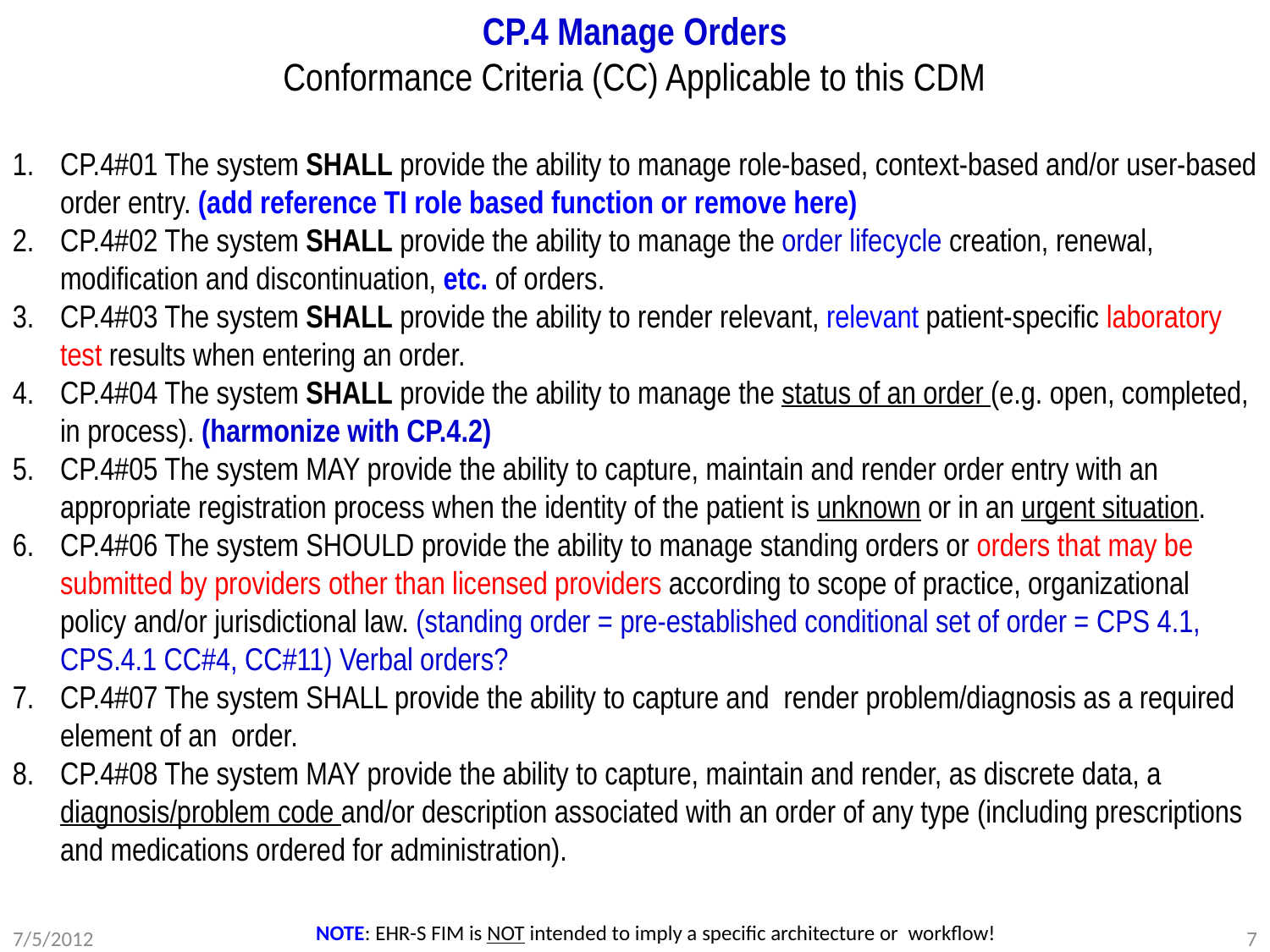

# CP.4 Manage Orders Conformance Criteria (CC) Applicable to this CDM
CP.4#01 The system SHALL provide the ability to manage role-based, context-based and/or user-based order entry. (add reference TI role based function or remove here)
CP.4#02 The system SHALL provide the ability to manage the order lifecycle creation, renewal, modification and discontinuation, etc. of orders.
CP.4#03 The system SHALL provide the ability to render relevant, relevant patient-specific laboratory test results when entering an order.
CP.4#04 The system SHALL provide the ability to manage the status of an order (e.g. open, completed, in process). (harmonize with CP.4.2)
CP.4#05 The system MAY provide the ability to capture, maintain and render order entry with an appropriate registration process when the identity of the patient is unknown or in an urgent situation.
CP.4#06 The system SHOULD provide the ability to manage standing orders or orders that may be submitted by providers other than licensed providers according to scope of practice, organizational policy and/or jurisdictional law. (standing order = pre-established conditional set of order = CPS 4.1, CPS.4.1 CC#4, CC#11) Verbal orders?
CP.4#07 The system SHALL provide the ability to capture and  render problem/diagnosis as a required element of an  order.
CP.4#08 The system MAY provide the ability to capture, maintain and render, as discrete data, a diagnosis/problem code and/or description associated with an order of any type (including prescriptions and medications ordered for administration).
NOTE: EHR-S FIM is NOT intended to imply a specific architecture or  workflow!
7/5/2012
DRAFT WORKING DOCUMENT
7